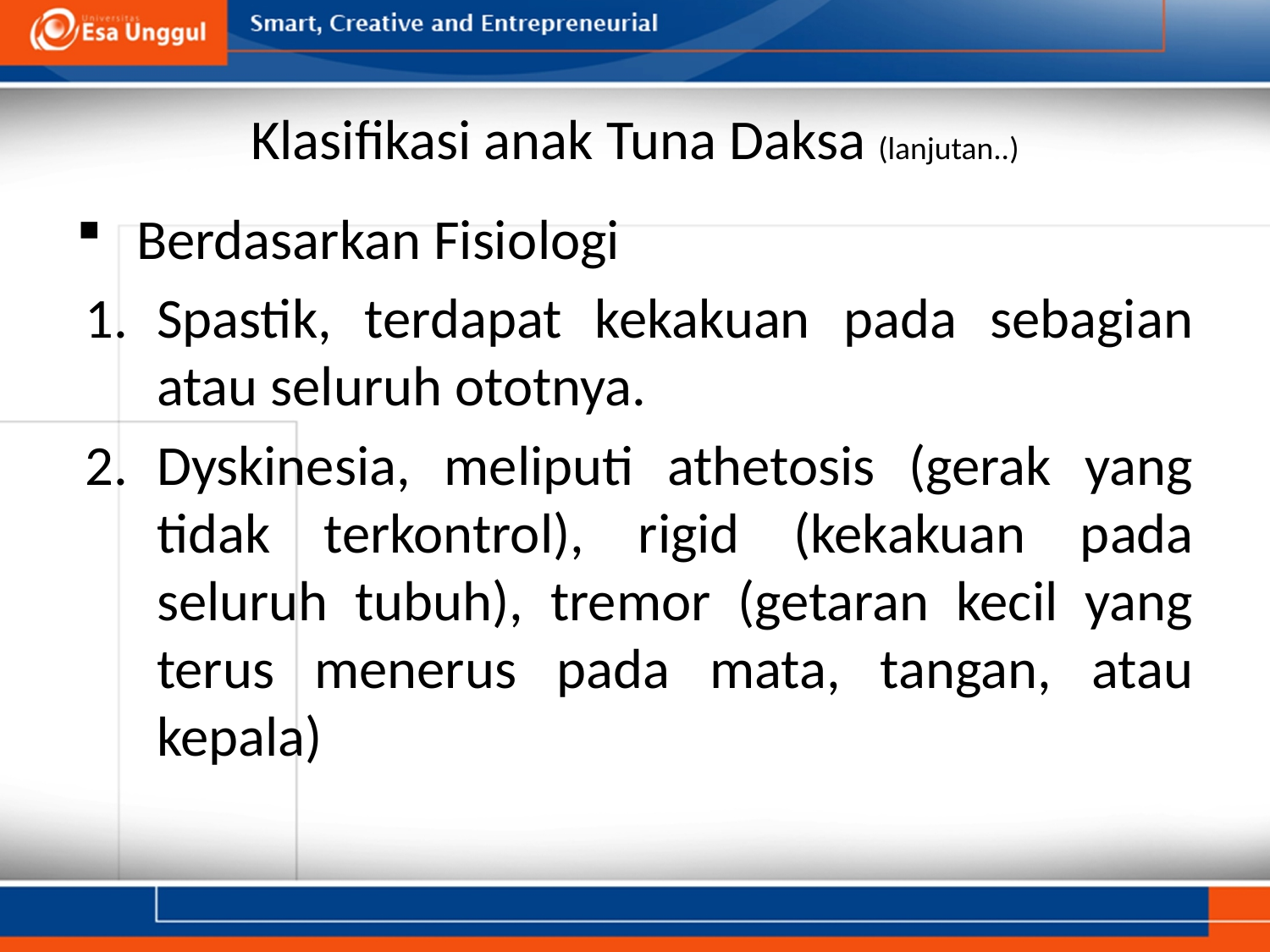

# Klasifikasi anak Tuna Daksa (lanjutan..)
 Berdasarkan Fisiologi
Spastik, terdapat kekakuan pada sebagian atau seluruh ototnya.
Dyskinesia, meliputi athetosis (gerak yang tidak terkontrol), rigid (kekakuan pada seluruh tubuh), tremor (getaran kecil yang terus menerus pada mata, tangan, atau kepala)